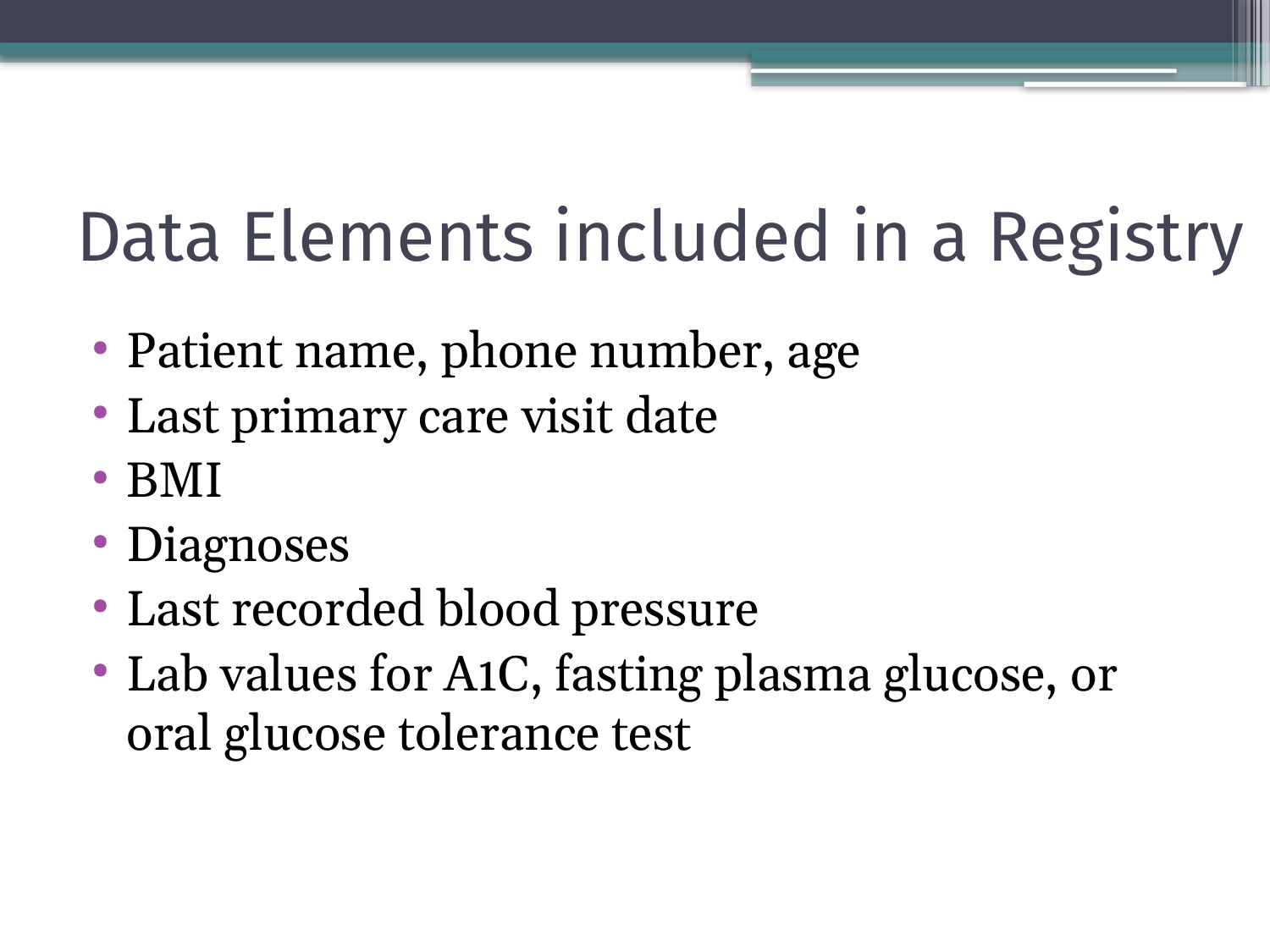

# Data Elements included in a Registry
Patient name, phone number, age
Last primary care visit date
BMI
Diagnoses
Last recorded blood pressure
Lab values for A1C, fasting plasma glucose, or oral glucose tolerance test